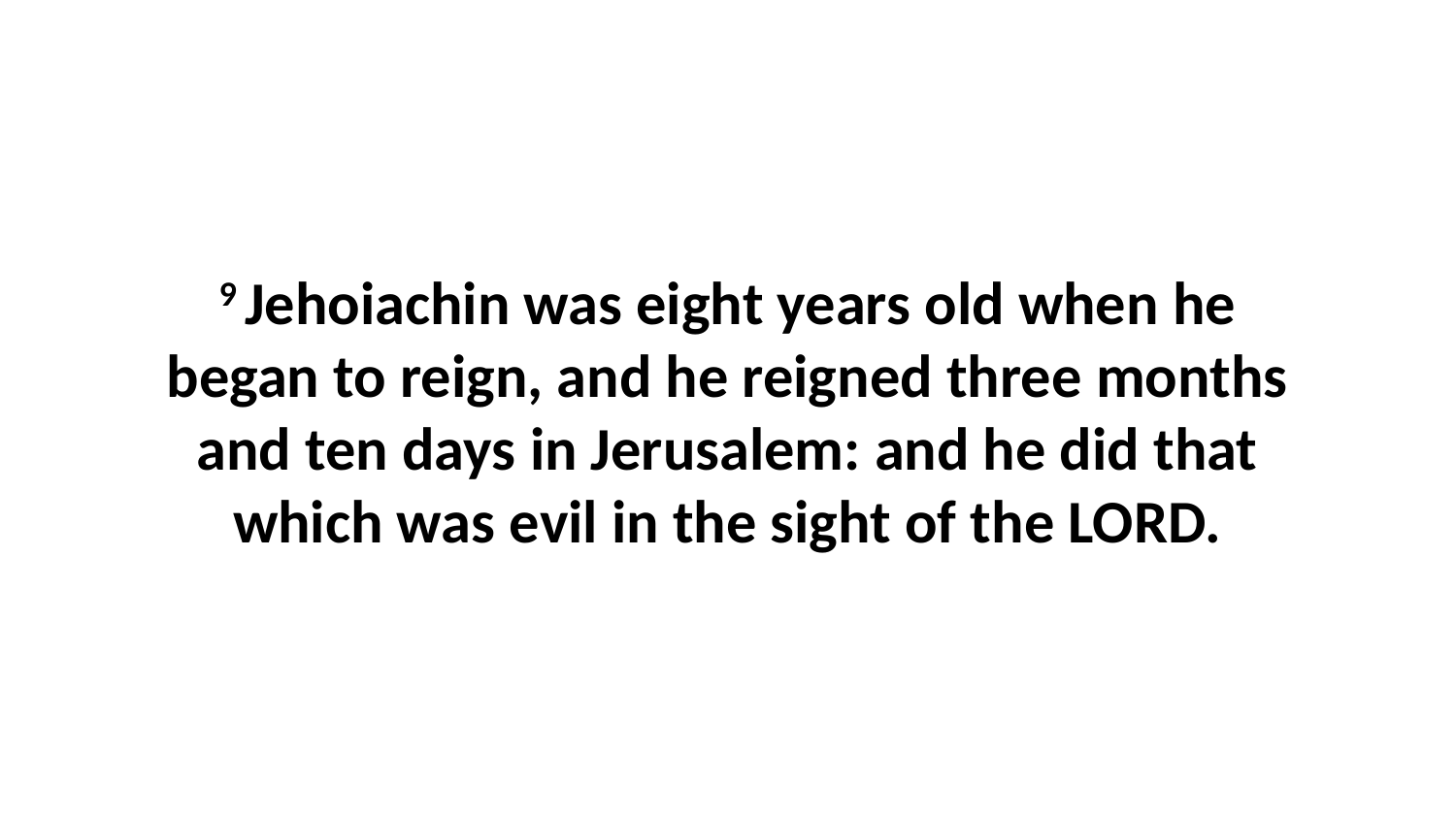

9 Jehoiachin was eight years old when he began to reign, and he reigned three months and ten days in Jerusalem: and he did that which was evil in the sight of the LORD.